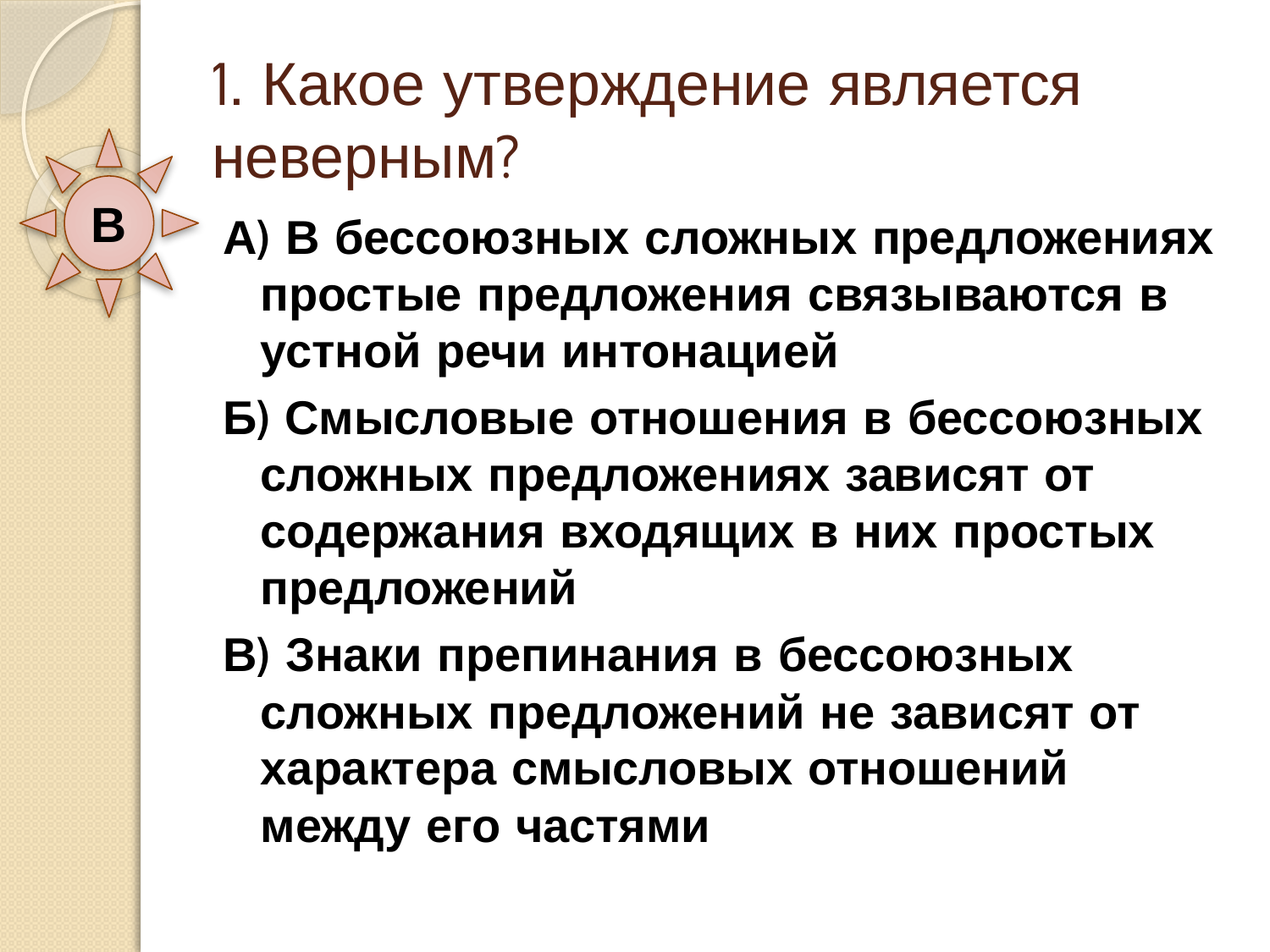

# 1. Какое утверждение является неверным?
В
А) В бессоюзных сложных предложениях простые предложения связываются в устной речи интонацией
Б) Смысловые отношения в бессоюзных сложных предложениях зависят от содержания входящих в них простых предложений
В) Знаки препинания в бессоюзных сложных предложений не зависят от характера смысловых отношений между его частями